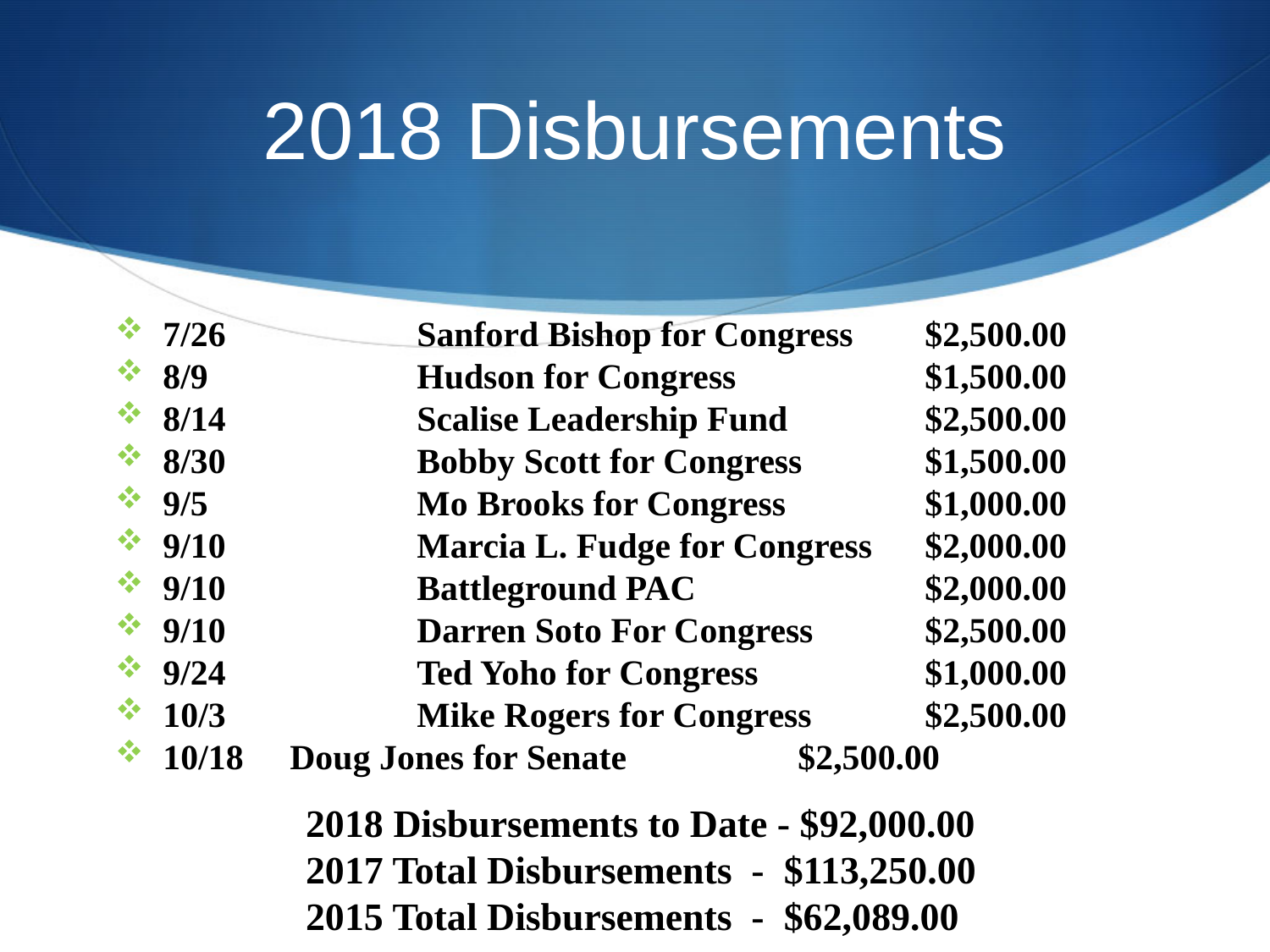

# 2018 Disbursements
7/26		Sanford Bishop for Congress	$2,500.00
8/9		Hudson for Congress		$1,500.00
8/14		Scalise Leadership Fund		$2,500.00
8/30		Bobby Scott for Congress	$1,500.00
9/5		Mo Brooks for Congress		$1,000.00
9/10		Marcia L. Fudge for Congress	$2,000.00
9/10		Battleground PAC		$2,000.00
9/10		Darren Soto For Congress	$2,500.00
9/24		Ted Yoho for Congress		$1,000.00
10/3		Mike Rogers for Congress	$2,500.00
10/18 	Doug Jones for Senate		$2,500.00

2018 Disbursements to Date - $92,000.00
2017 Total Disbursements  -  $113,250.00
2015 Total Disbursements  -  $62,089.00